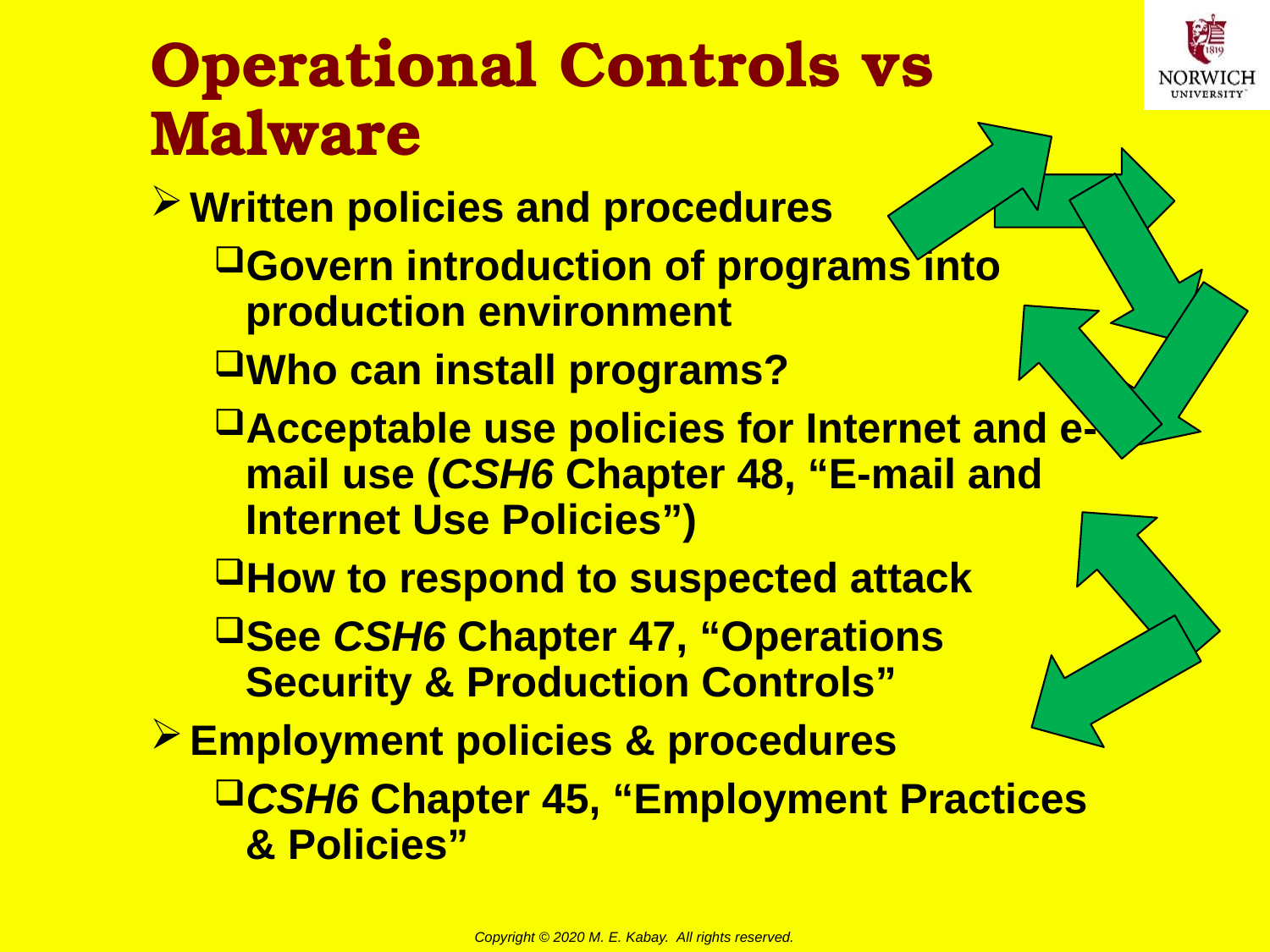

# Operational Controls vs Malware

Written policies and procedures
Govern introduction of programs into production environment
Who can install programs?
Acceptable use policies for Internet and e-mail use (CSH6 Chapter 48, “E-mail and Internet Use Policies”)
How to respond to suspected attack
See CSH6 Chapter 47, “Operations Security & Production Controls”
Employment policies & procedures
CSH6 Chapter 45, “Employment Practices & Policies”